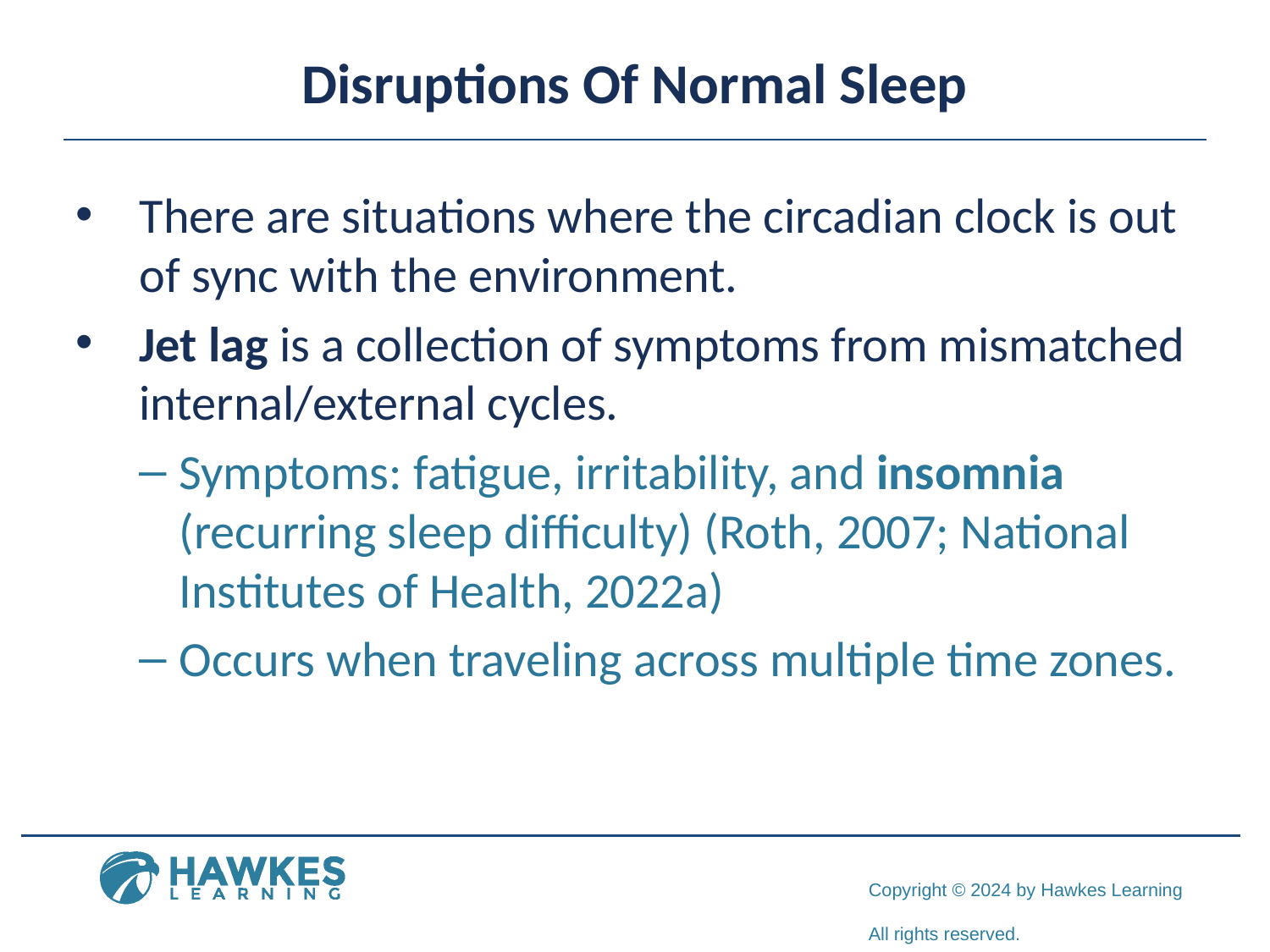

# Disruptions Of Normal Sleep
There are situations where the circadian clock is out of sync with the environment.
Jet lag is a collection of symptoms from mismatched internal/external cycles.
Symptoms: fatigue, irritability, and insomnia (recurring sleep difficulty) (Roth, 2007; National Institutes of Health, 2022a)
Occurs when traveling across multiple time zones.